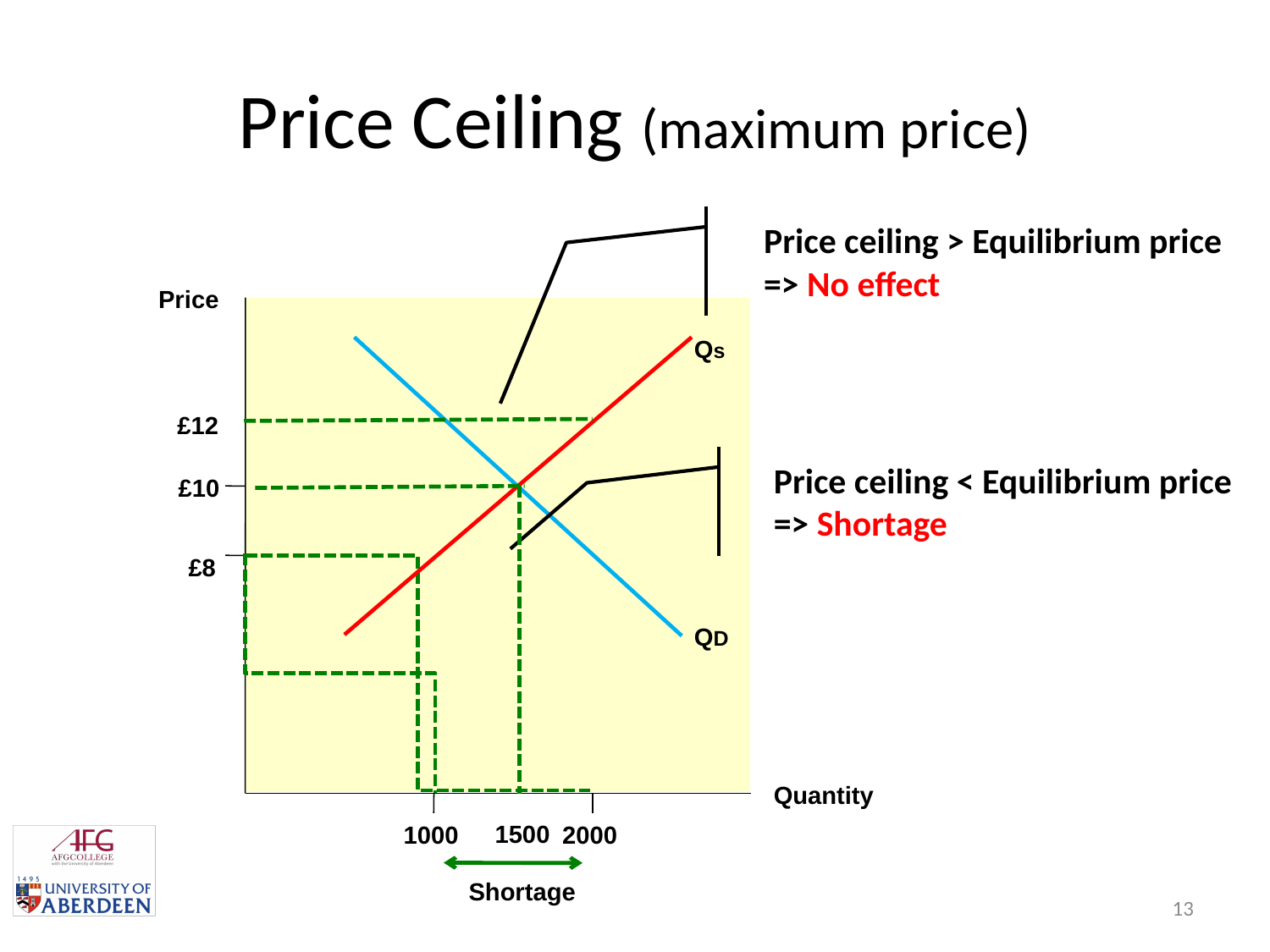

# Price Ceiling (maximum price)
Price ceiling > Equilibrium price
=> No effect
Price

Qs
£12
Price ceiling < Equilibrium price
=> Shortage
£10
£8
QD
Quantity
 1500
 1000
 2000
Shortage
13